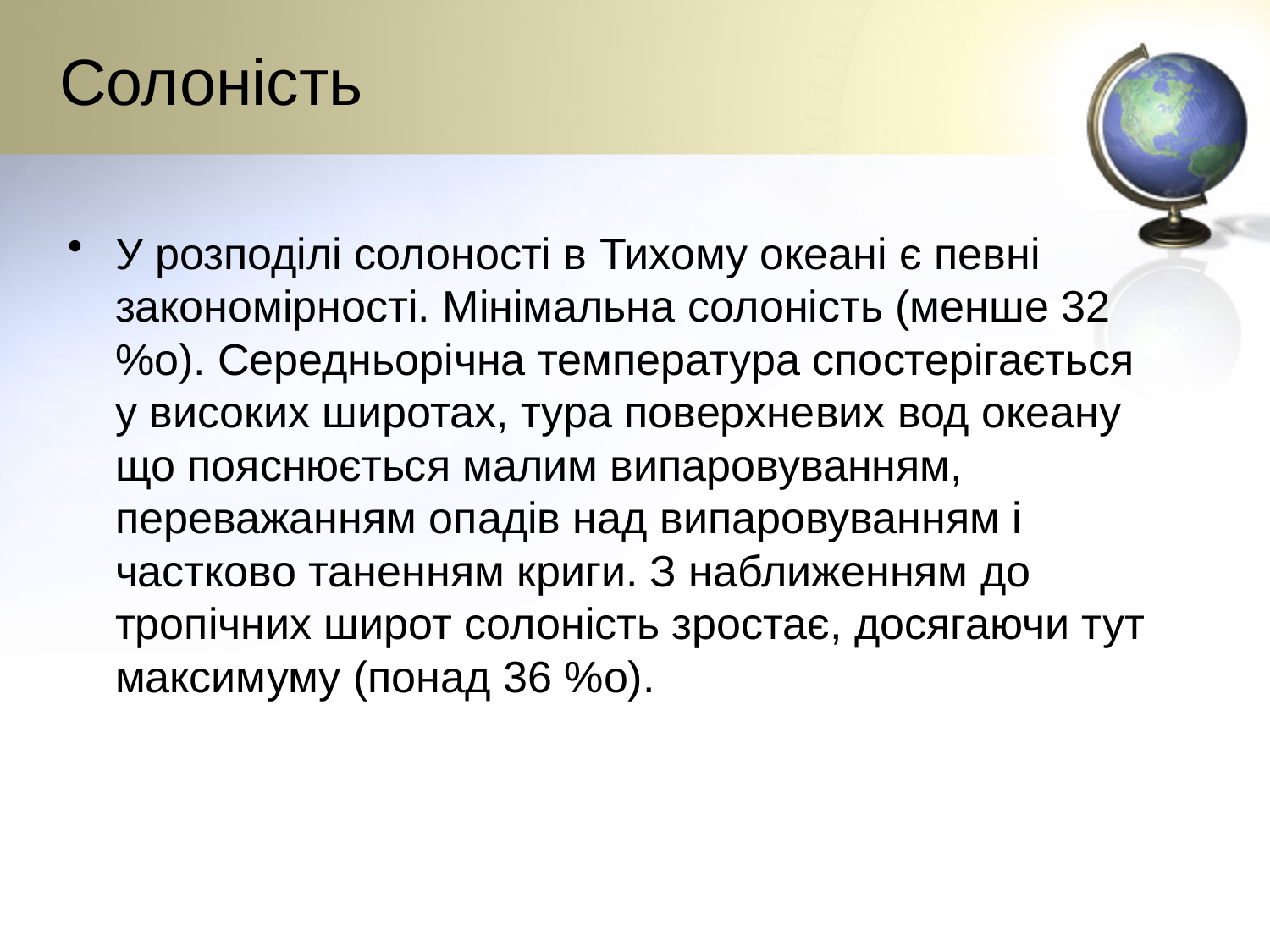

# Солоність
У розподілі солоності в Тихому океані є певні закономірності. Мінімальна солоність (менше 32 %о). Середньорічна температура спостерігається у високих широтах, тура поверхневих вод океану що пояснюється малим випаровуванням, переважанням опадів над випаровуванням і частково таненням криги. З наближенням до тропічних широт солоність зростає, досягаючи тут максимуму (понад 36 %о).